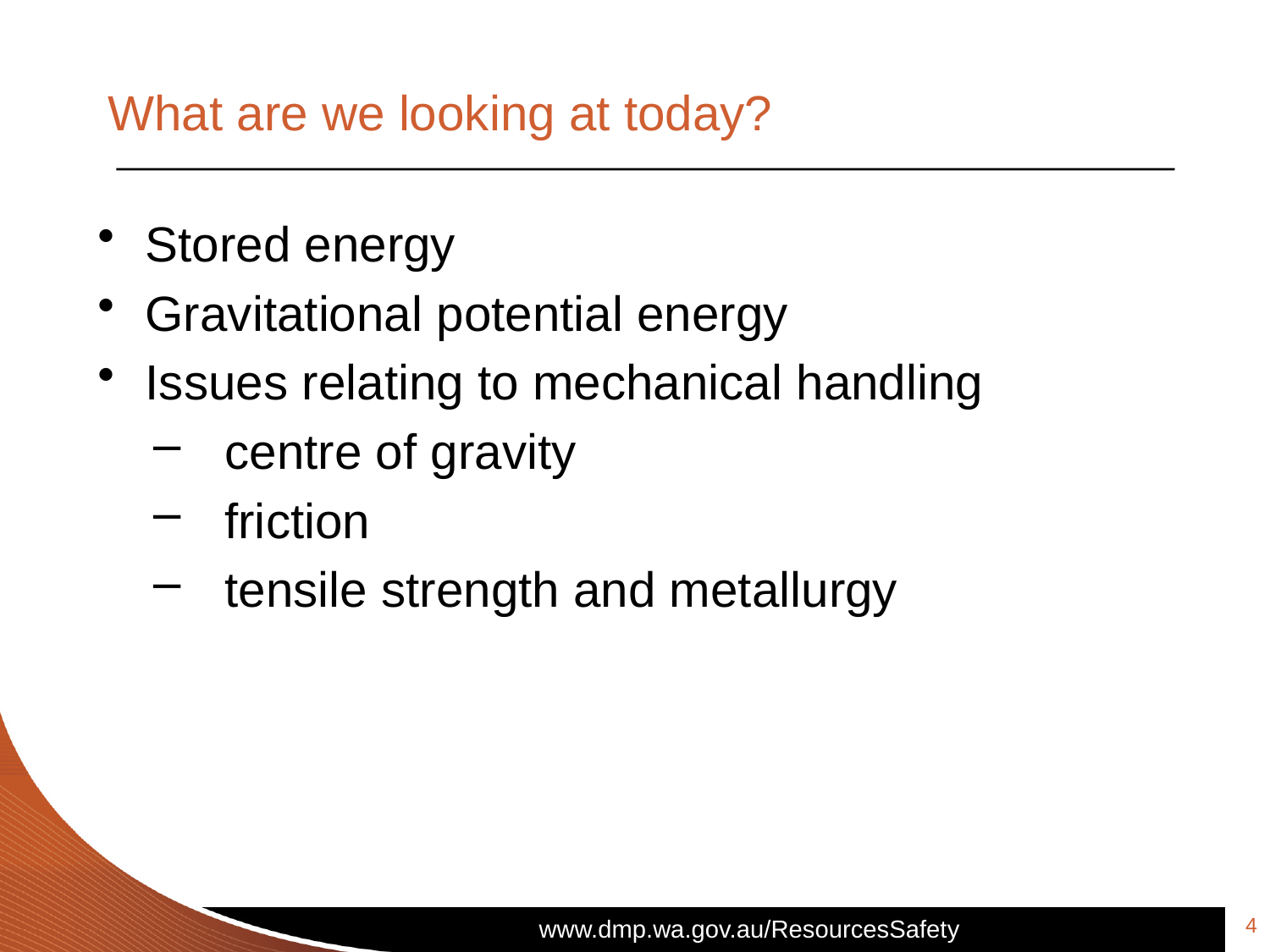

# What are we looking at today?
Stored energy
Gravitational potential energy
Issues relating to mechanical handling
centre of gravity
friction
tensile strength and metallurgy

4